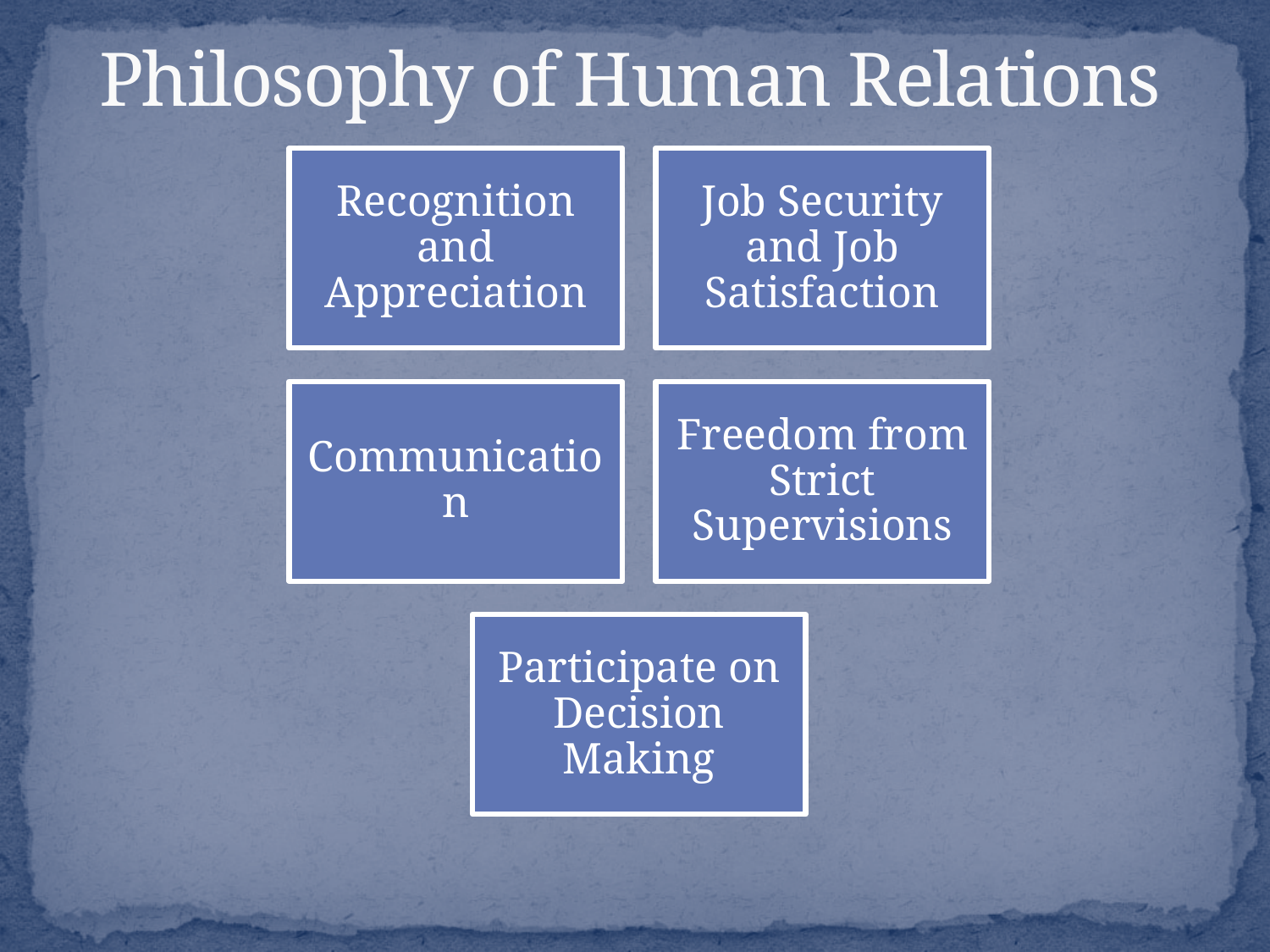

# Philosophy of Human Relations
Recognition and Appreciation
Job Security and Job Satisfaction
Communication
Freedom from Strict Supervisions
Participate on Decision Making